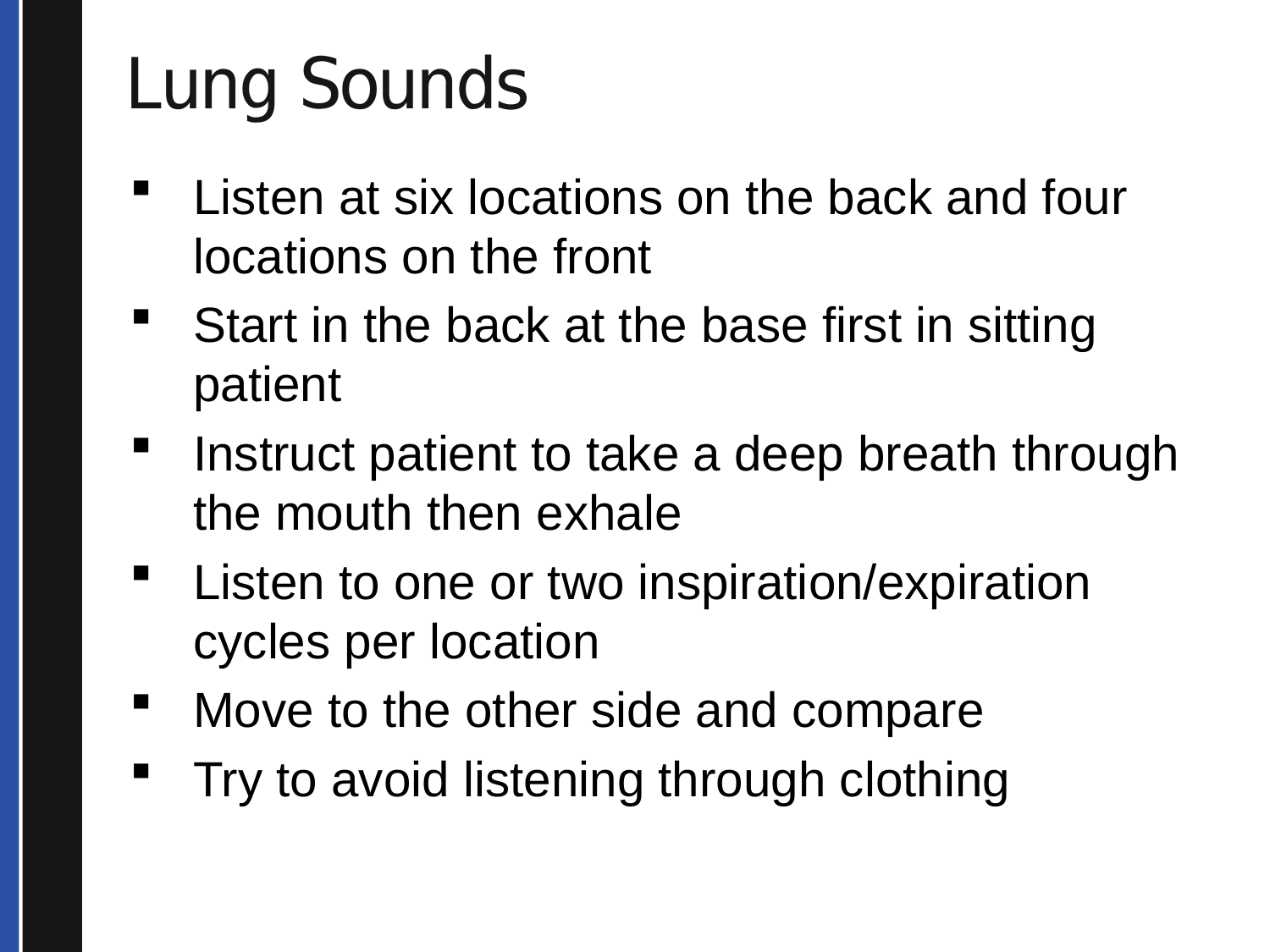

# Lung Sounds
Listen at six locations on the back and four locations on the front
Start in the back at the base first in sitting patient
Instruct patient to take a deep breath through the mouth then exhale
Listen to one or two inspiration/expiration cycles per location
Move to the other side and compare
Try to avoid listening through clothing